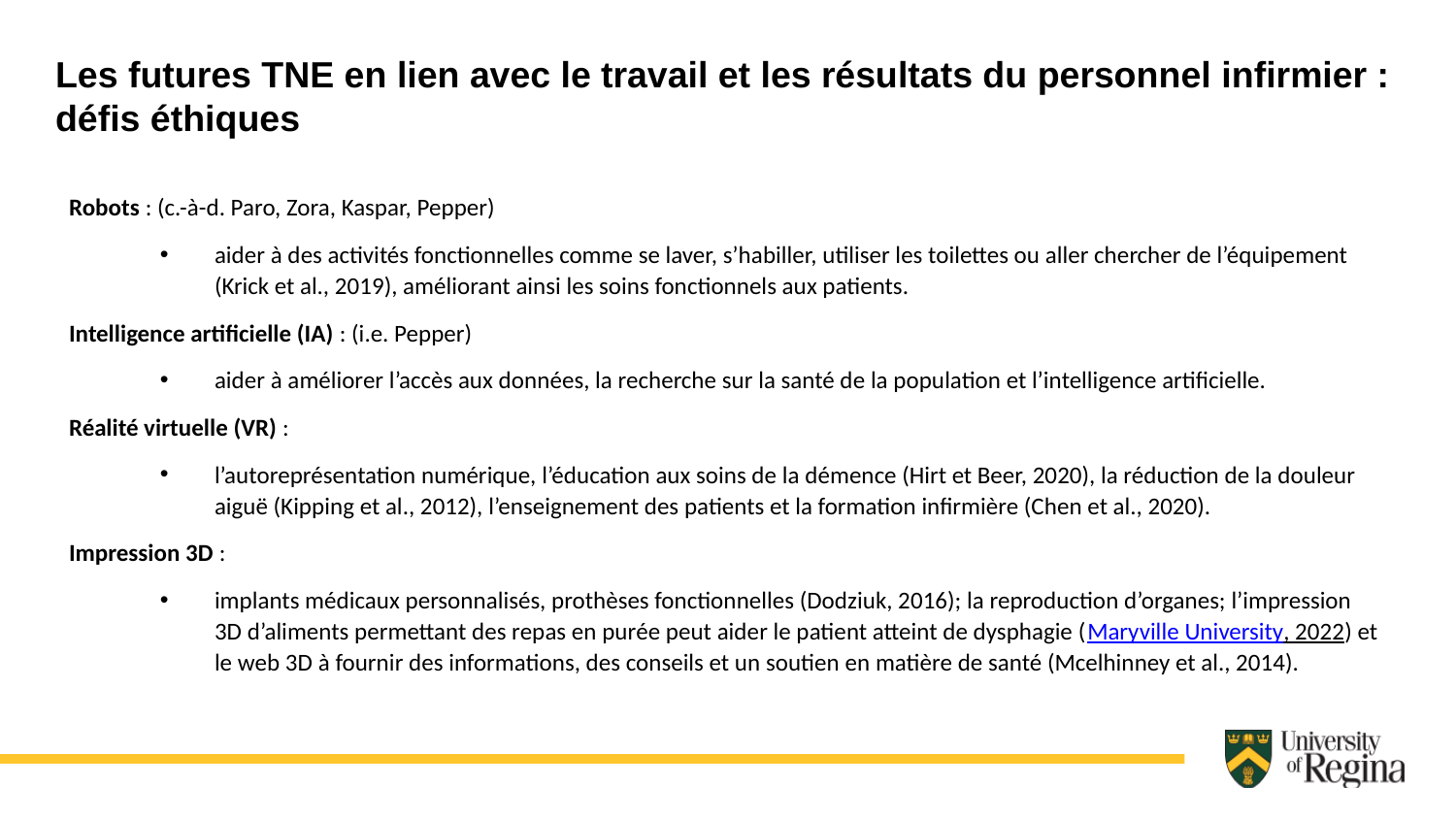

Les futures TNE en lien avec le travail et les résultats du personnel infirmier : défis éthiques

Robots : (c.-à-d. Paro, Zora, Kaspar, Pepper)
aider à des activités fonctionnelles comme se laver, s’habiller, utiliser les toilettes ou aller chercher de l’équipement (Krick et al., 2019), améliorant ainsi les soins fonctionnels aux patients.
Intelligence artificielle (IA) : (i.e. Pepper)
aider à améliorer l’accès aux données, la recherche sur la santé de la population et l’intelligence artificielle.
Réalité virtuelle (VR) :
l’autoreprésentation numérique, l’éducation aux soins de la démence (Hirt et Beer, 2020), la réduction de la douleur aiguë (Kipping et al., 2012), l’enseignement des patients et la formation infirmière (Chen et al., 2020).
Impression 3D :
implants médicaux personnalisés, prothèses fonctionnelles (Dodziuk, 2016); la reproduction d’organes; l’impression 3D d’aliments permettant des repas en purée peut aider le patient atteint de dysphagie (Maryville University, 2022) et le web 3D à fournir des informations, des conseils et un soutien en matière de santé (Mcelhinney et al., 2014).